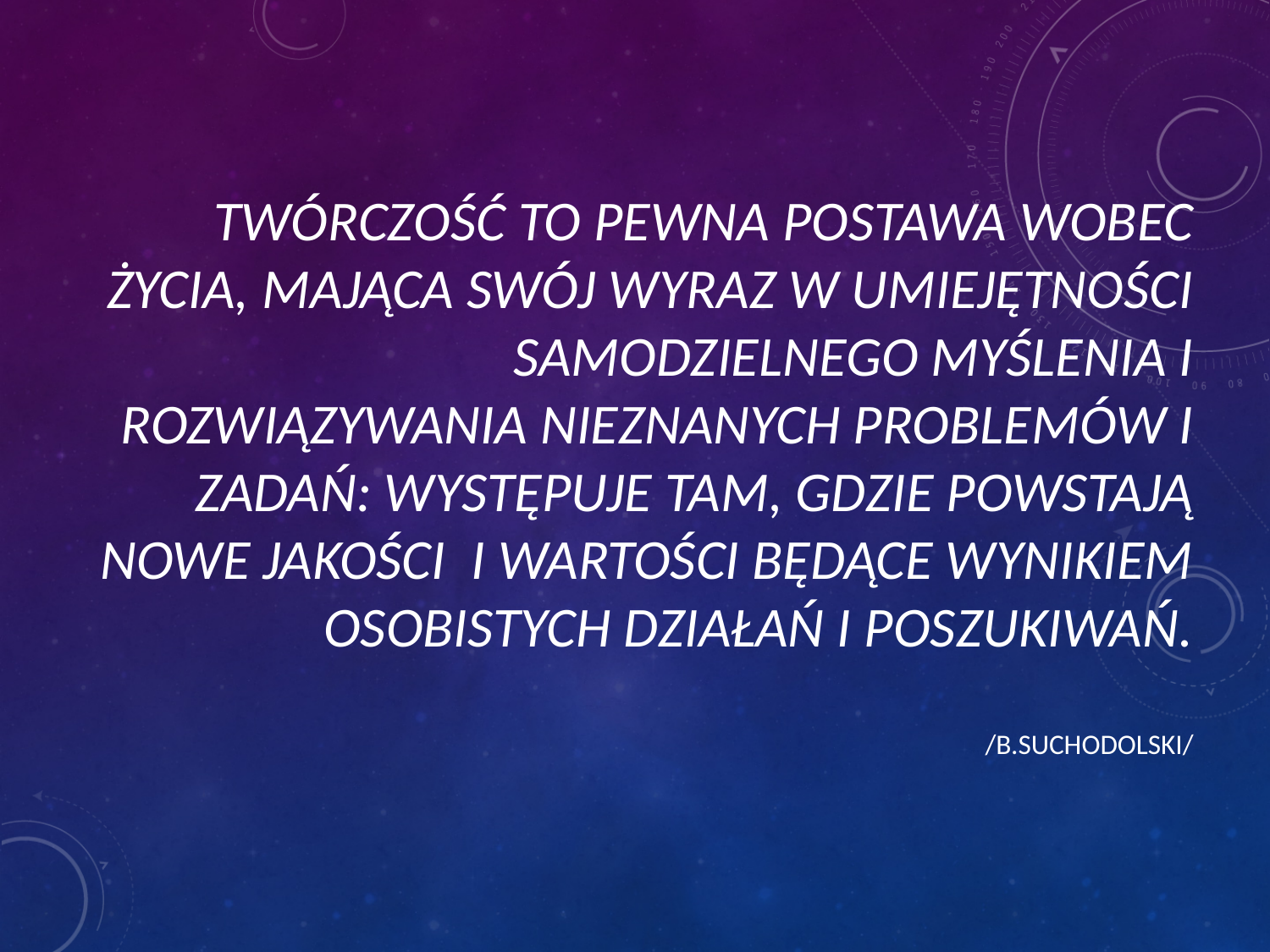

# Twórczość to pewna postawa wobec życia, mająca swój wyraz w umiejętności samodzielnego myślenia i rozwiązywania nieznanych problemów i zadań: występuje tam, gdzie powstają nowe jakości  i wartości będące wynikiem osobistych działań i poszukiwań. /B.Suchodolski/